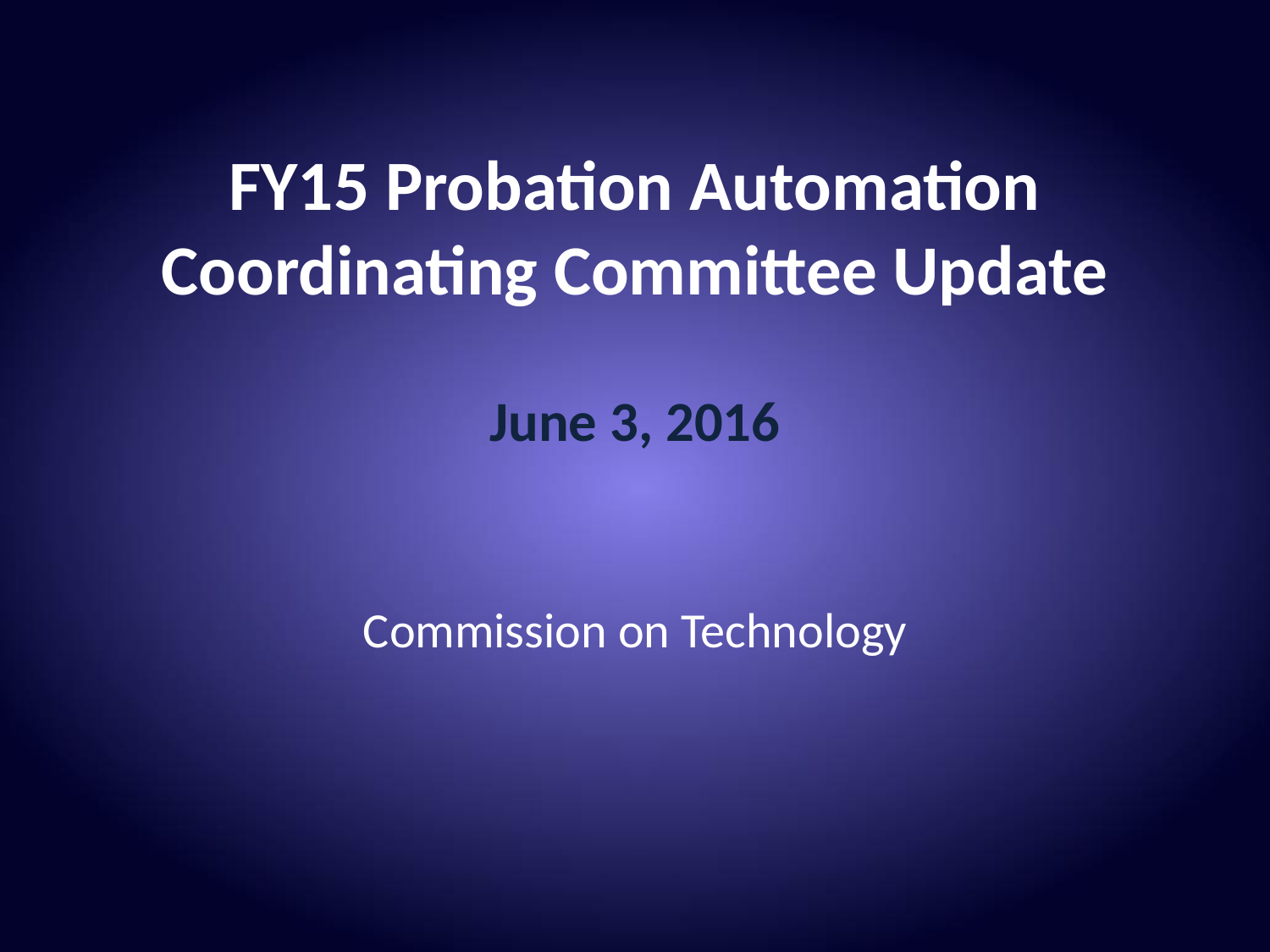

# FY15 Probation Automation Coordinating Committee Update June 3, 2016
Commission on Technology